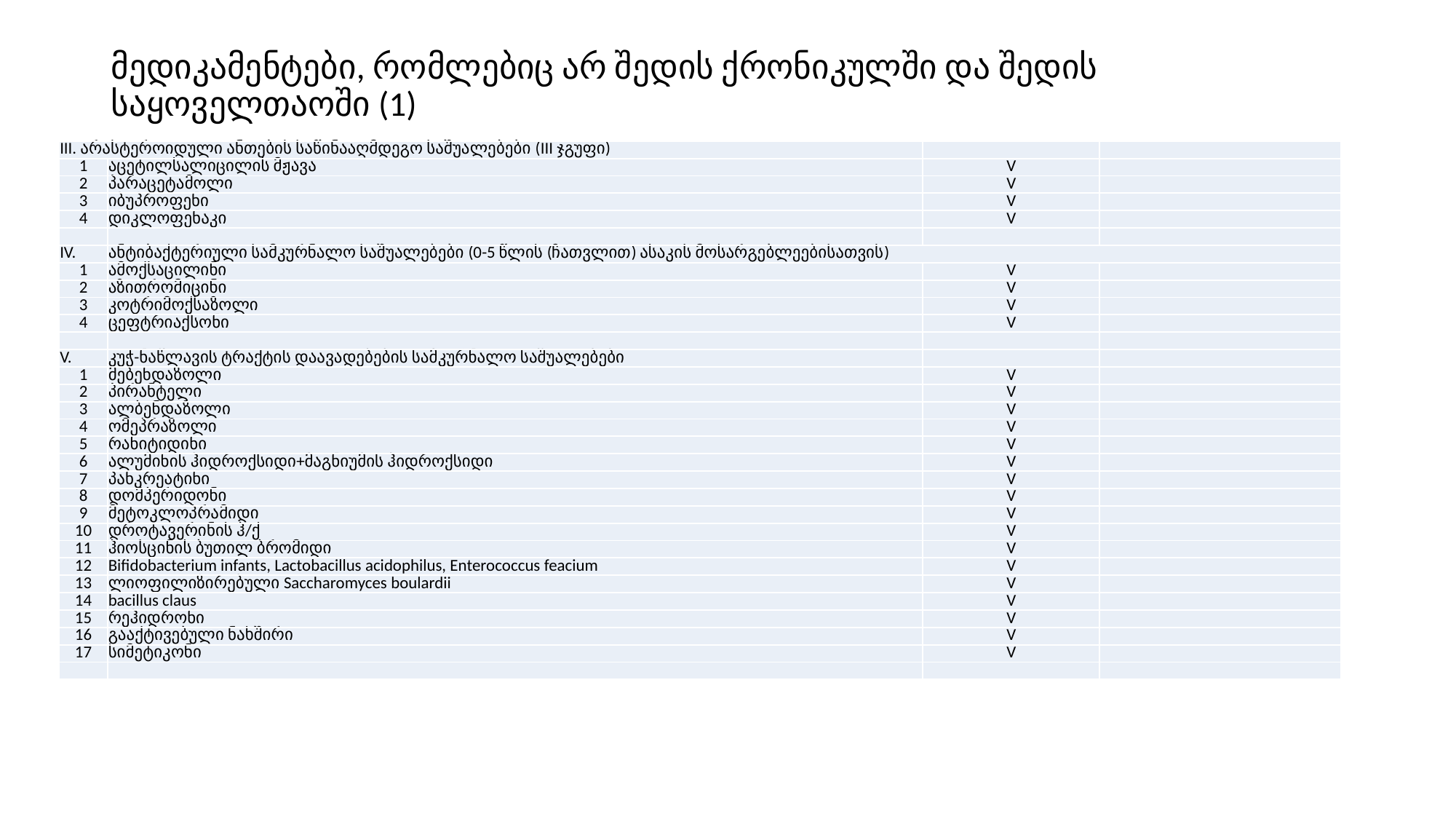

# მედიკამენტები, რომლებიც არ შედის ქრონიკულში და შედის საყოველთაოში (1)
| III. არასტეროიდული ანთების საწინააღმდეგო საშუალებები (III ჯგუფი) |  |  |  |
| --- | --- | --- | --- |
| 1 | აცეტილსალიცილის მჟავა | V |  |
| 2 | პარაცეტამოლი | V |  |
| 3 | იბუპროფენი | V |  |
| 4 | დიკლოფენაკი | V |  |
|  |  |  |  |
| IV. | ანტიბაქტერიული სამკურნალო საშუალებები (0-5 წლის (ჩათვლით) ასაკის მოსარგებლეებისათვის) |  |  |
| 1 | ამოქსაცილინი | V |  |
| 2 | აზითრომიცინი | V |  |
| 3 | კოტრიმოქსაზოლი | V |  |
| 4 | ცეფტრიაქსონი | V |  |
|  |  |  |  |
| V. | კუჭ-ნაწლავის ტრაქტის დაავადებების სამკურნალო საშუალებები |  |  |
| 1 | მებენდაზოლი | V |  |
| 2 | პირანტელი | V |  |
| 3 | ალბენდაზოლი | V |  |
| 4 | ომეპრაზოლი | V |  |
| 5 | რანიტიდინი | V |  |
| 6 | ალუმინის ჰიდროქსიდი+მაგნიუმის ჰიდროქსიდი | V |  |
| 7 | პანკრეატინი | V |  |
| 8 | დომპერიდონი | V |  |
| 9 | მეტოკლოპრამიდი | V |  |
| 10 | დროტავერინის ჰ/ქ | V |  |
| 11 | ჰიოსცინის ბუთილ ბრომიდი | V |  |
| 12 | Bifidobacterium infants, Lactobacillus acidophilus, Enterococcus feacium | V |  |
| 13 | ლიოფილიზირებული Saccharomyces boulardii | V |  |
| 14 | bacillus claus | V |  |
| 15 | რეჰიდრონი | V |  |
| 16 | გააქტივებული ნახშირი | V |  |
| 17 | სიმეტიკონი | V |  |
|  |  |  |  |